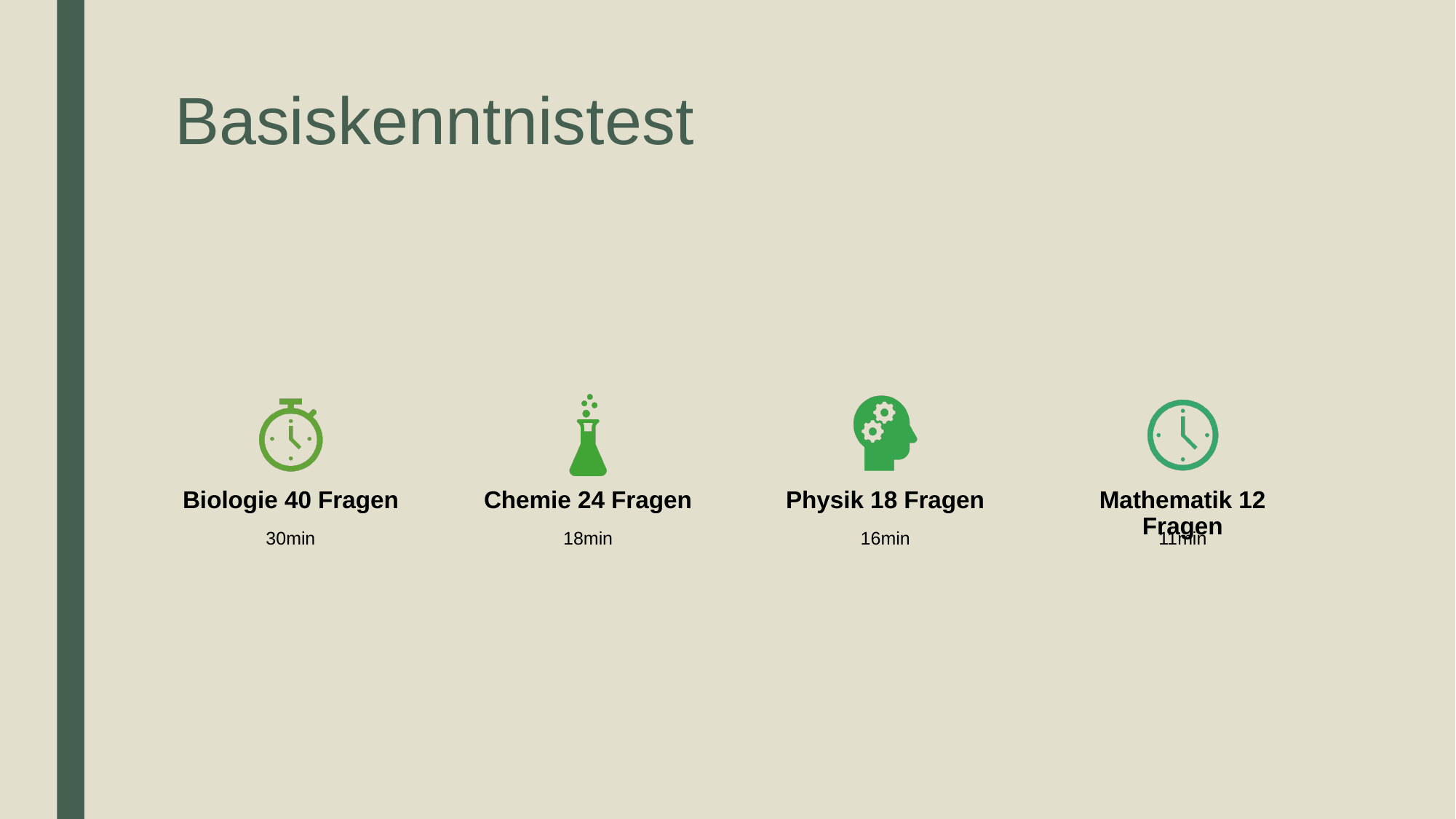

# Basiskenntnistest
Biologie 40 Fragen
30min
Chemie 24 Fragen
18min
Physik 18 Fragen
16min
Mathematik 12 Fragen
11min